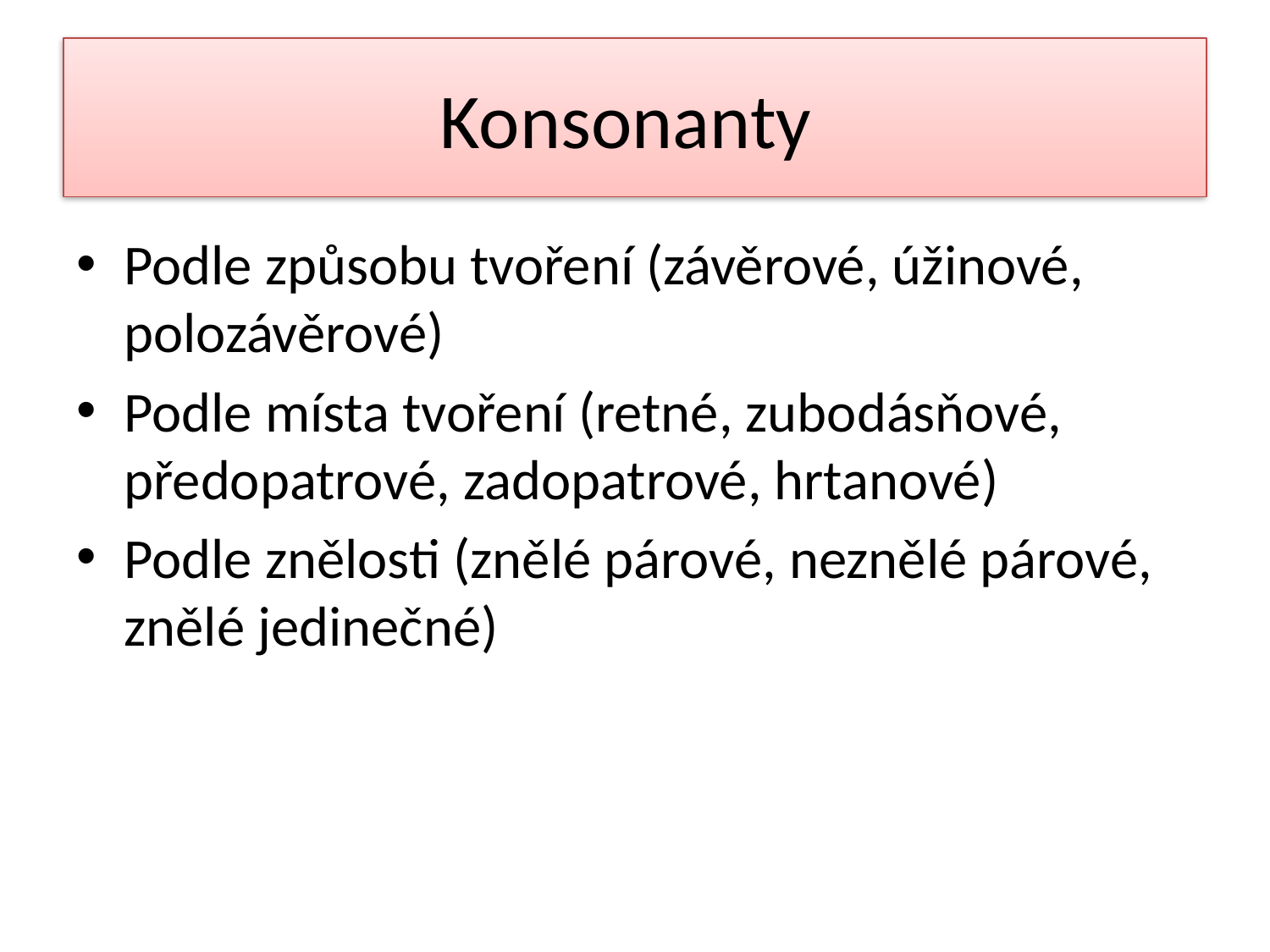

# Konsonanty
Podle způsobu tvoření (závěrové, úžinové, polozávěrové)
Podle místa tvoření (retné, zubodásňové, předopatrové, zadopatrové, hrtanové)
Podle znělosti (znělé párové, neznělé párové, znělé jedinečné)